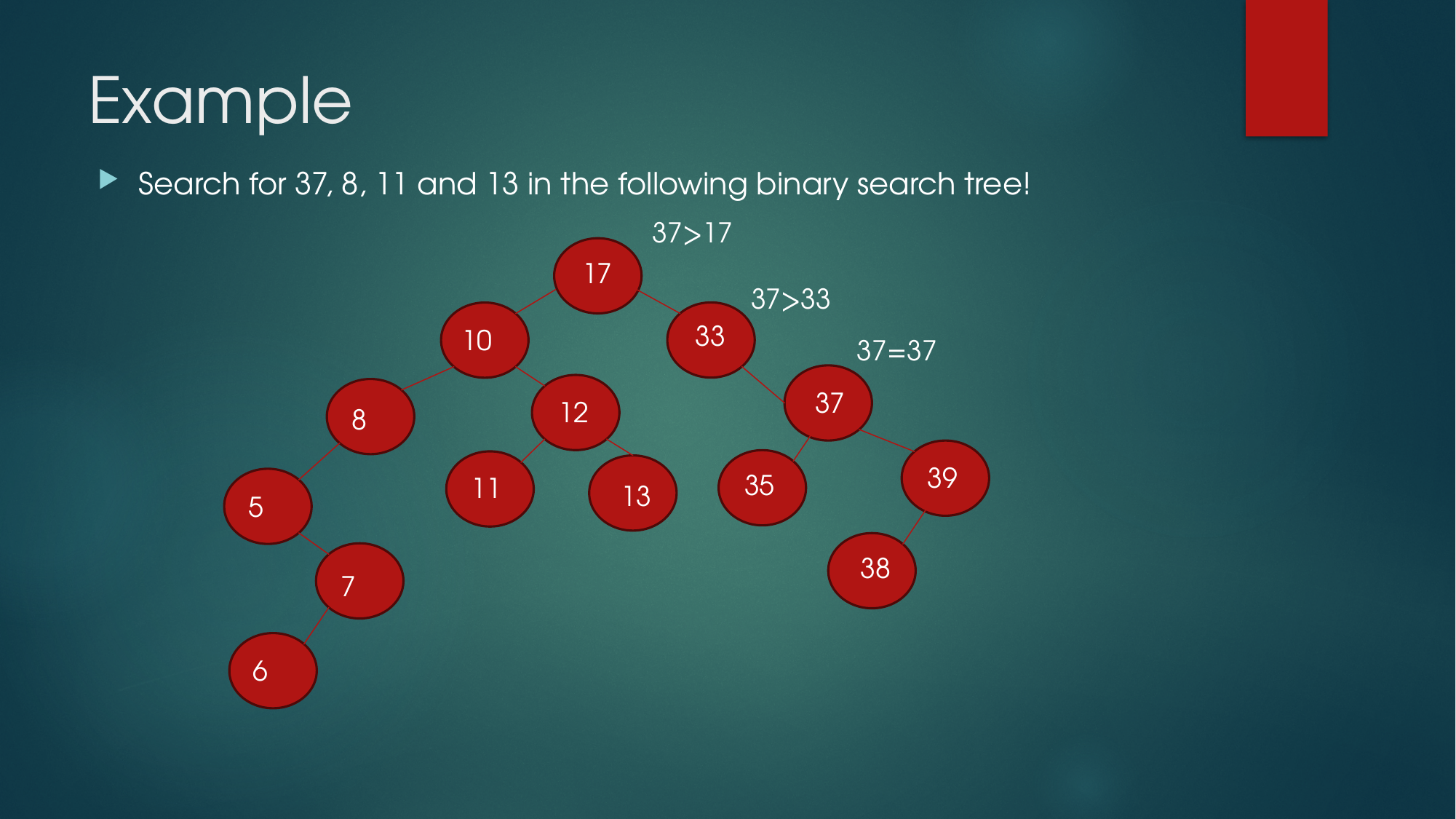

# Example
Search for 37, 8, 11 and 13 in the following binary search tree!
37>17

17
37>33

33
10
37=37

37
12
8

39
35
11

13
5

38
7

6